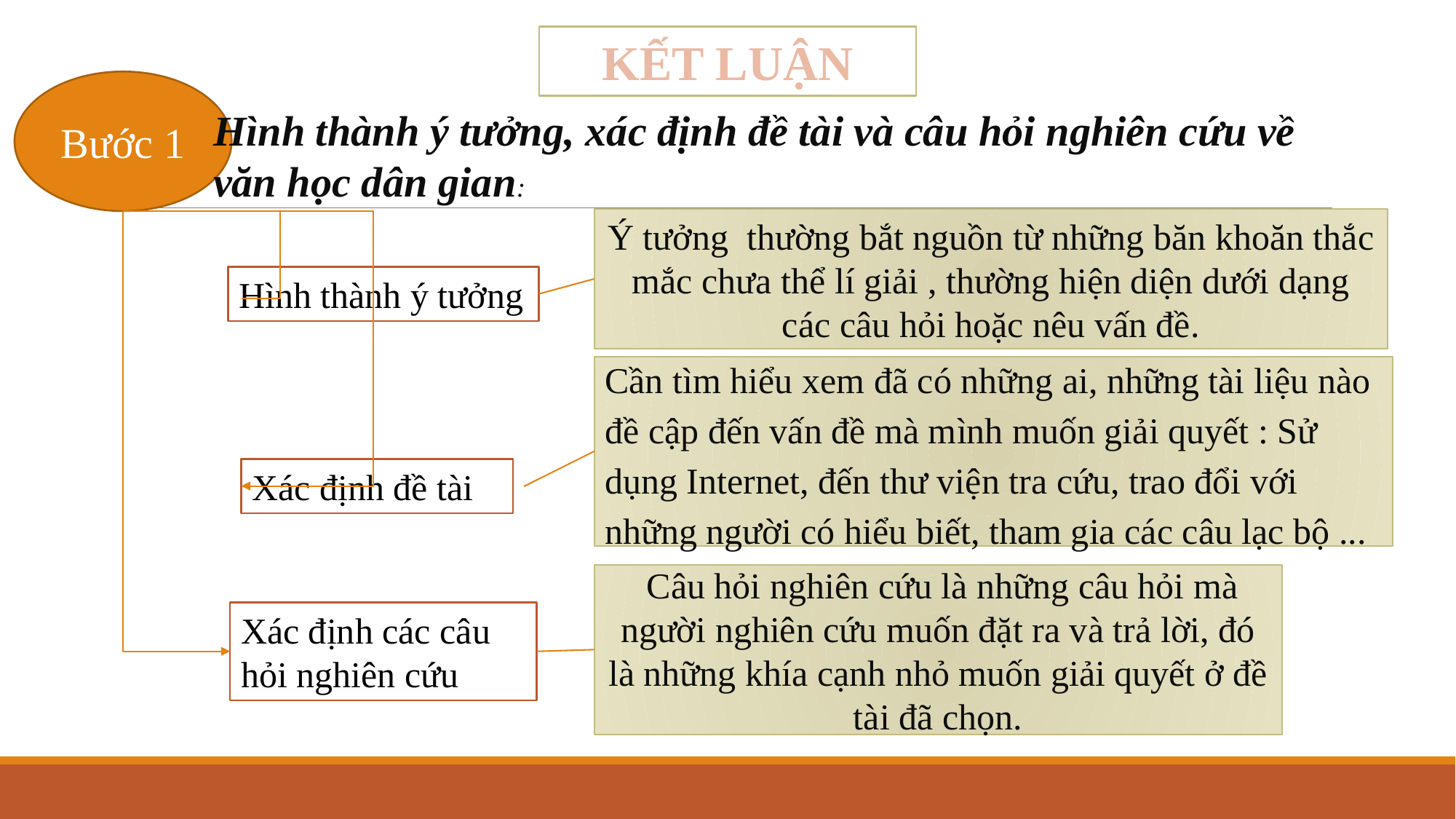

KẾT LUẬN
Bước 1
Hình thành ý tưởng, xác định đề tài và câu hỏi nghiên cứu về văn học dân gian:
Ý tưởng  thường bắt nguồn từ những băn khoăn thắc mắc chưa thể lí giải , thường hiện diện dưới dạng các câu hỏi hoặc nêu vấn đề.
Hình thành ý tưởng
Cần tìm hiểu xem đã có những ai, những tài liệu nào đề cập đến vấn đề mà mình muốn giải quyết : Sử dụng Internet, đến thư viện tra cứu, trao đổi với những người có hiểu biết, tham gia các câu lạc bộ ...
Xác định đề tài
 Câu hỏi nghiên cứu là những câu hỏi mà người nghiên cứu muốn đặt ra và trả lời, đó là những khía cạnh nhỏ muốn giải quyết ở đề tài đã chọn.
Xác định các câu hỏi nghiên cứu